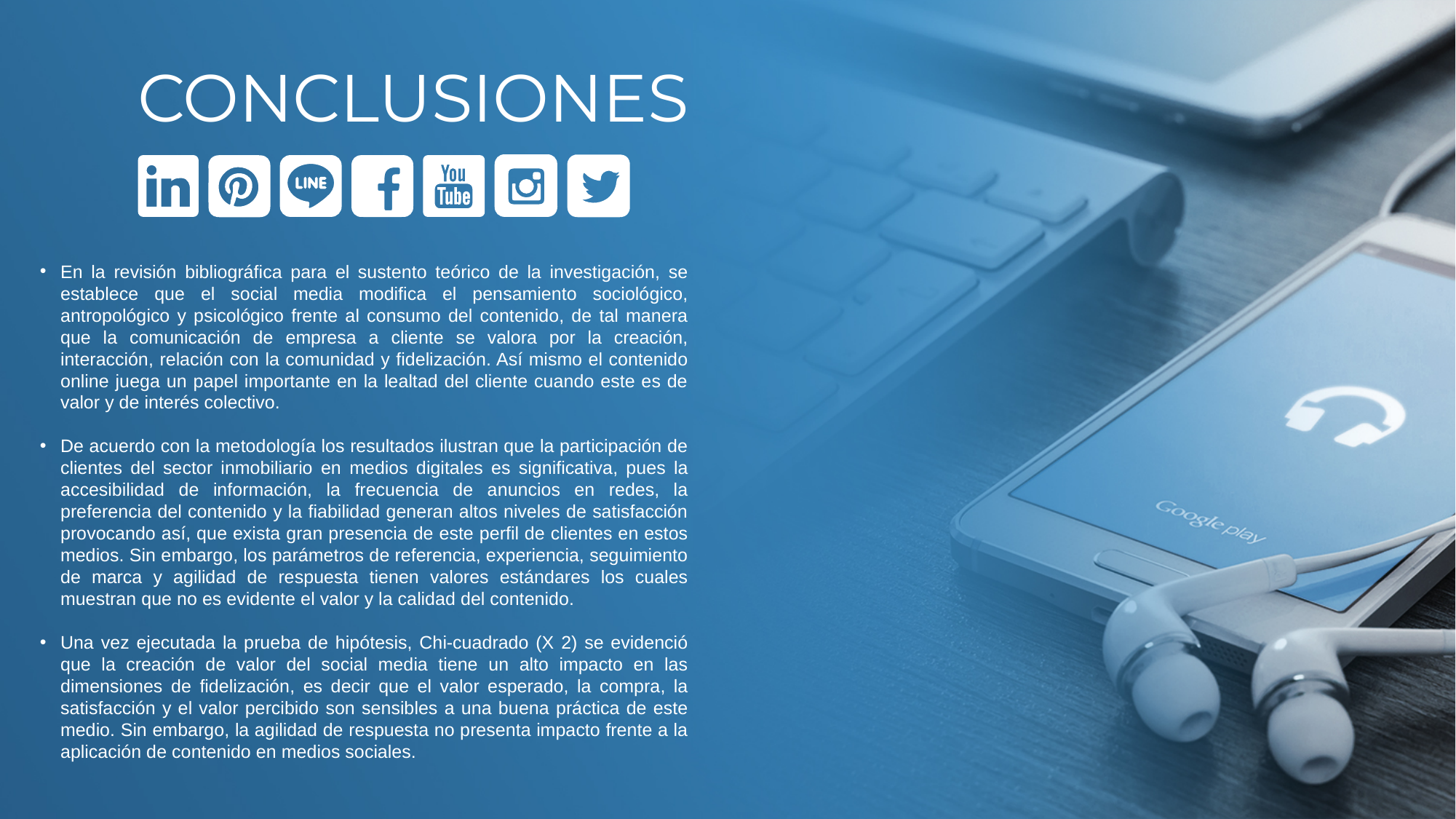

CONCLUSIONES

En la revisión bibliográfica para el sustento teórico de la investigación, se establece que el social media modifica el pensamiento sociológico, antropológico y psicológico frente al consumo del contenido, de tal manera que la comunicación de empresa a cliente se valora por la creación, interacción, relación con la comunidad y fidelización. Así mismo el contenido online juega un papel importante en la lealtad del cliente cuando este es de valor y de interés colectivo.

De acuerdo con la metodología los resultados ilustran que la participación de clientes del sector inmobiliario en medios digitales es significativa, pues la accesibilidad de información, la frecuencia de anuncios en redes, la preferencia del contenido y la fiabilidad generan altos niveles de satisfacción provocando así, que exista gran presencia de este perfil de clientes en estos medios. Sin embargo, los parámetros de referencia, experiencia, seguimiento de marca y agilidad de respuesta tienen valores estándares los cuales muestran que no es evidente el valor y la calidad del contenido.

Una vez ejecutada la prueba de hipótesis, Chi-cuadrado (X 2) se evidenció que la creación de valor del social media tiene un alto impacto en las dimensiones de fidelización, es decir que el valor esperado, la compra, la satisfacción y el valor percibido son sensibles a una buena práctica de este medio. Sin embargo, la agilidad de respuesta no presenta impacto frente a la aplicación de contenido en medios sociales.